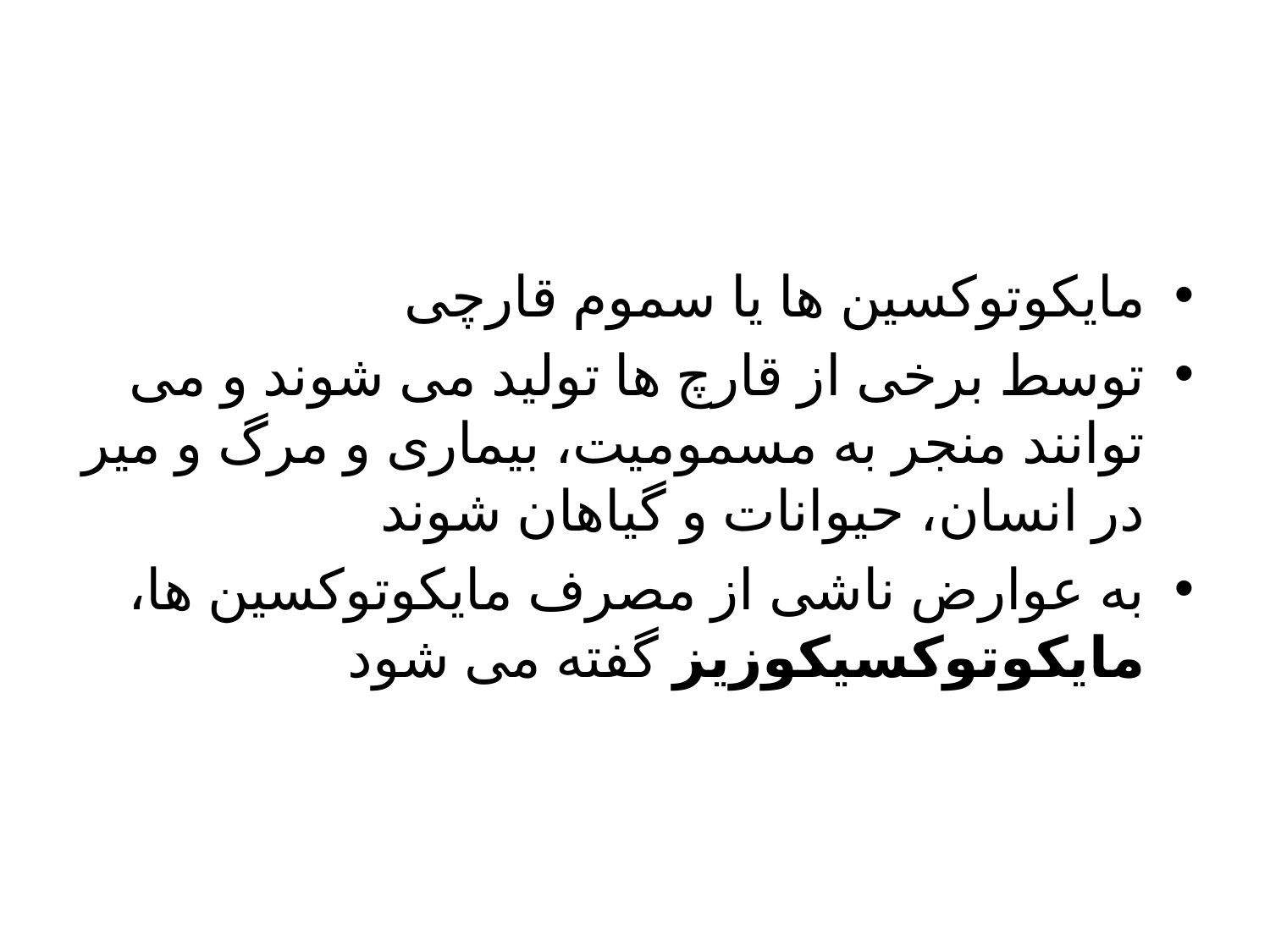

مایکوتوکسین ها یا سموم قارچی
توسط برخی از قارچ ها تولید می شوند و می توانند منجر به مسمومیت، بیماری و مرگ و میر در انسان، حیوانات و گیاهان شوند
به عوارض ناشی از مصرف مایکوتوکسین ها، مایکوتوکسیکوزیز گفته می شود